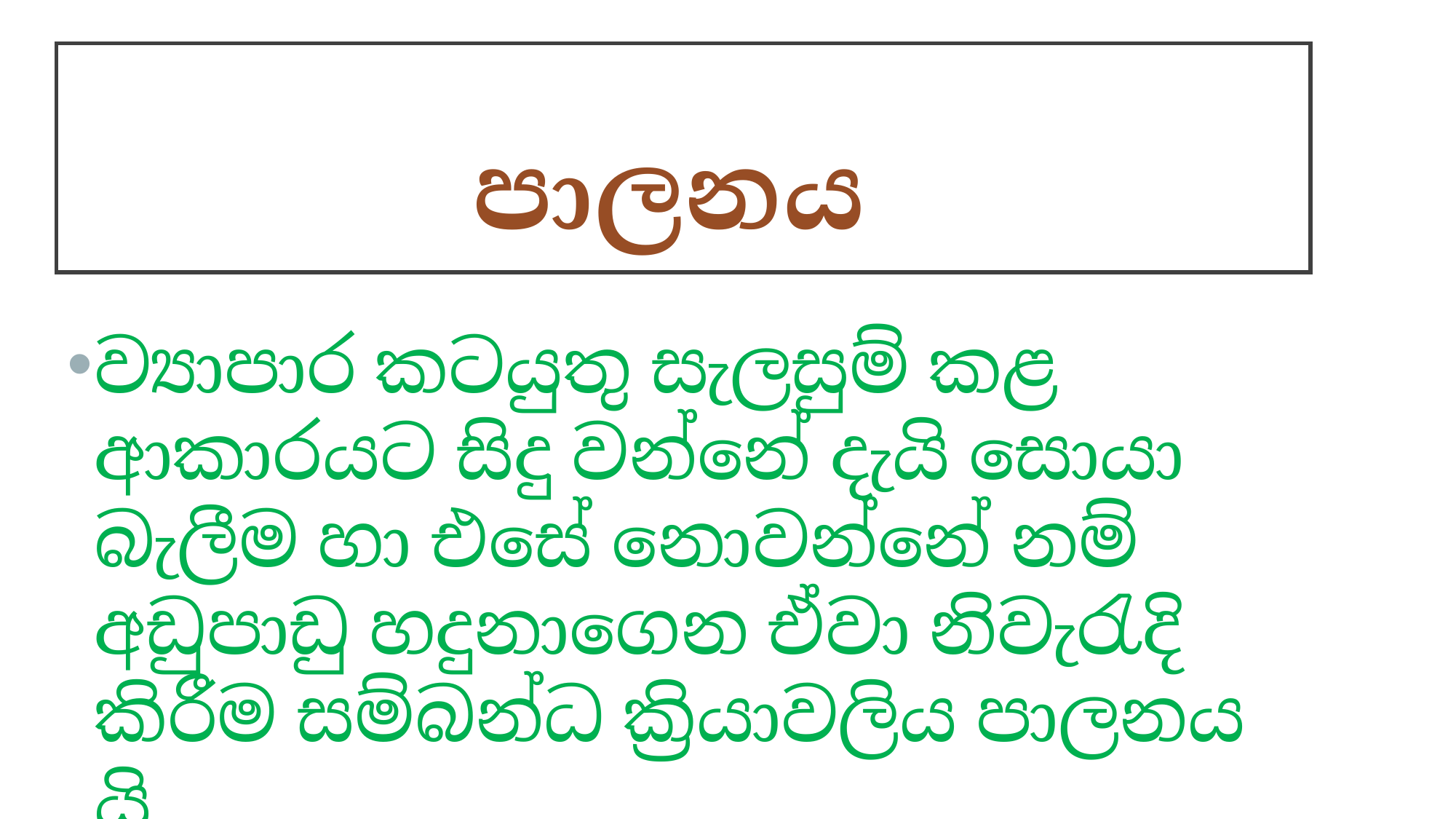

# පාලනය
ව්‍යාපාර කටයුතු සැලසුම් කළ ආකාරයට සිදු වන්නේ දැයි සොයා බැලීම හා එසේ නොවන්නේ නම් අඩුපාඩු හදුනාගෙන ඒවා නිවැරැදි කිරීම සම්බන්ධ ක්‍රියාවලිය පාලනය යි.